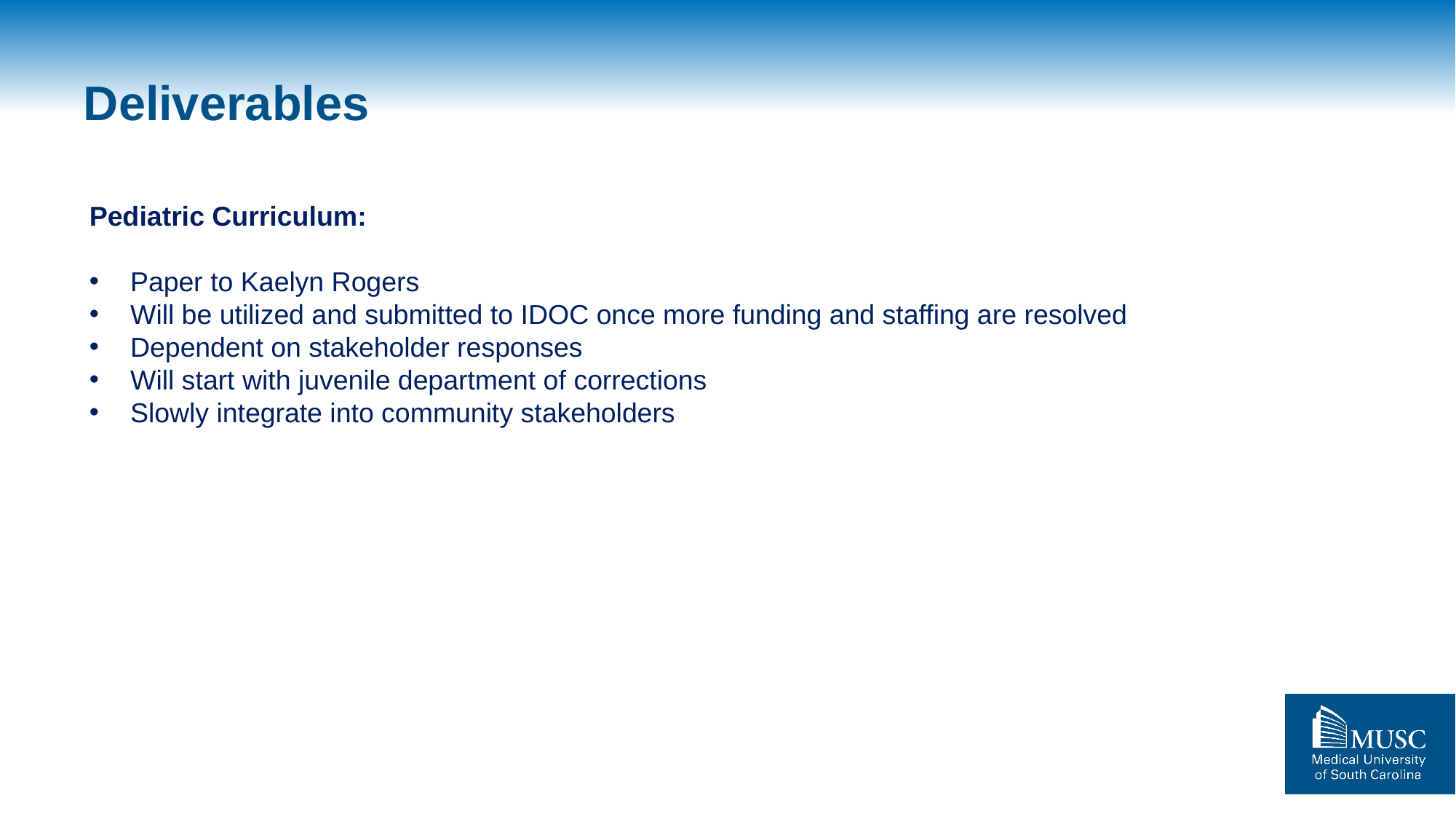

# Deliverables
Pediatric Curriculum:

Paper to Kaelyn Rogers
Will be utilized and submitted to IDOC once more funding and staffing are resolved
Dependent on stakeholder responses
Will start with juvenile department of corrections
Slowly integrate into community stakeholders